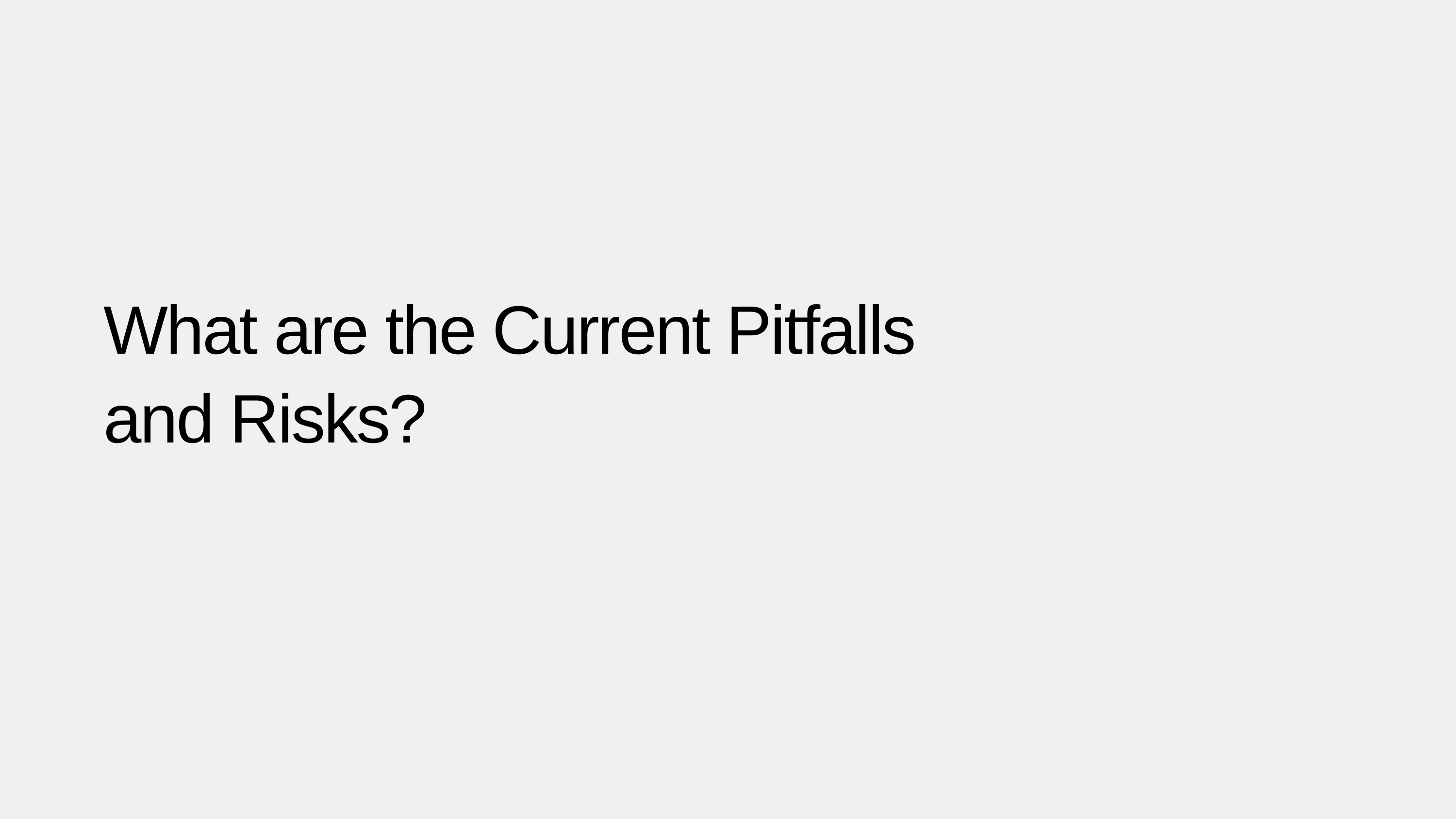

What are the Current Pitfalls and Risks?